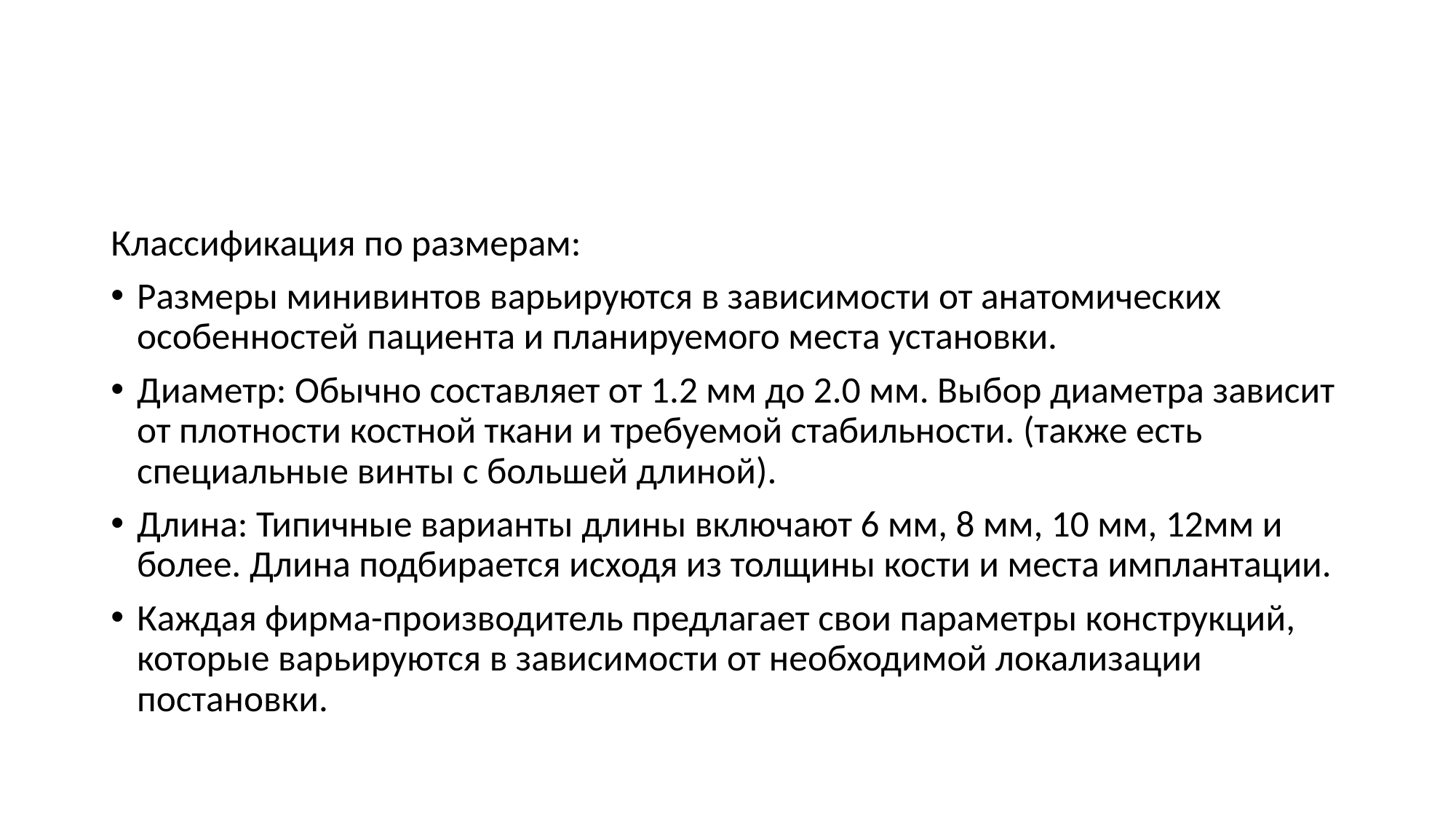

#
Классификация по размерам:
Размеры минивинтов варьируются в зависимости от анатомических особенностей пациента и планируемого места установки.
Диаметр: Обычно составляет от 1.2 мм до 2.0 мм. Выбор диаметра зависит от плотности костной ткани и требуемой стабильности. (также есть специальные винты с большей длиной).
Длина: Типичные варианты длины включают 6 мм, 8 мм, 10 мм, 12мм и более. Длина подбирается исходя из толщины кости и места имплантации.
Каждая фирма-производитель предлагает свои параметры конструкций, которые варьируются в зависимости от необходимой локализации постановки.